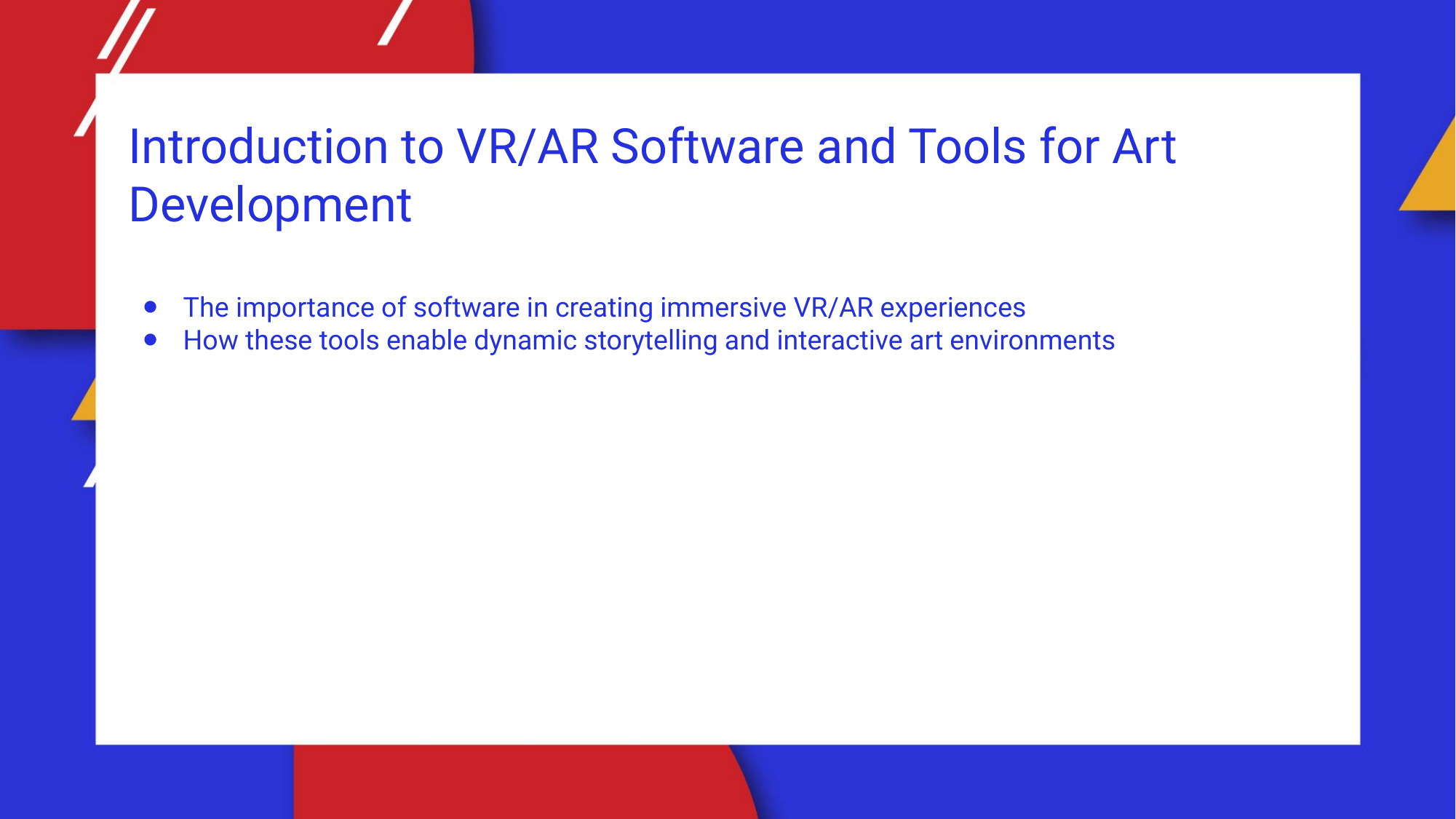

Introduction to VR/AR Software and Tools for Art Development

The importance of software in creating immersive VR/AR experiences
How these tools enable dynamic storytelling and interactive art environments